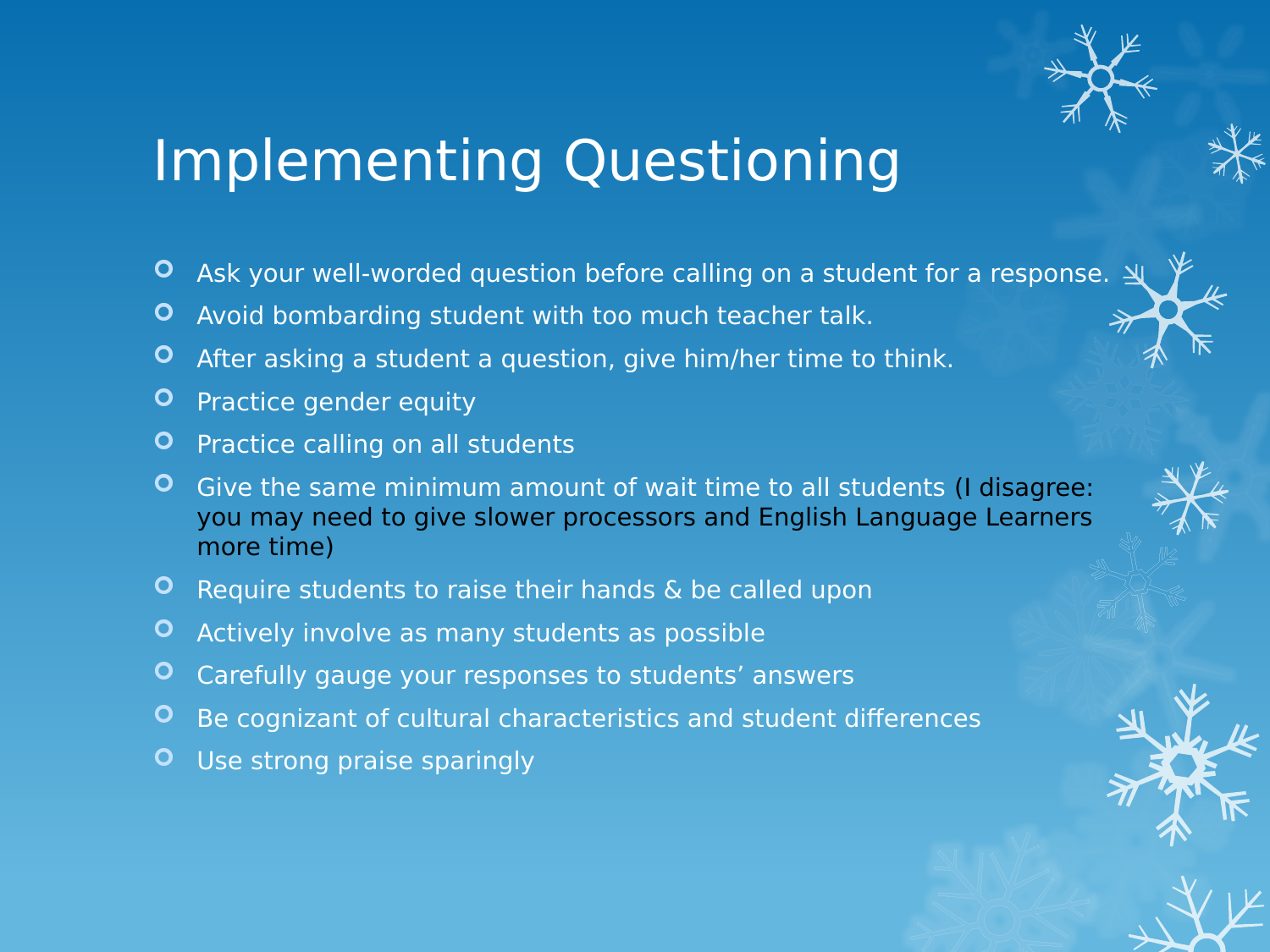

# Implementing Questioning
Ask your well-worded question before calling on a student for a response.
Avoid bombarding student with too much teacher talk.
After asking a student a question, give him/her time to think.
Practice gender equity
Practice calling on all students
Give the same minimum amount of wait time to all students (I disagree: you may need to give slower processors and English Language Learners more time)
Require students to raise their hands & be called upon
Actively involve as many students as possible
Carefully gauge your responses to students’ answers
Be cognizant of cultural characteristics and student differences
Use strong praise sparingly